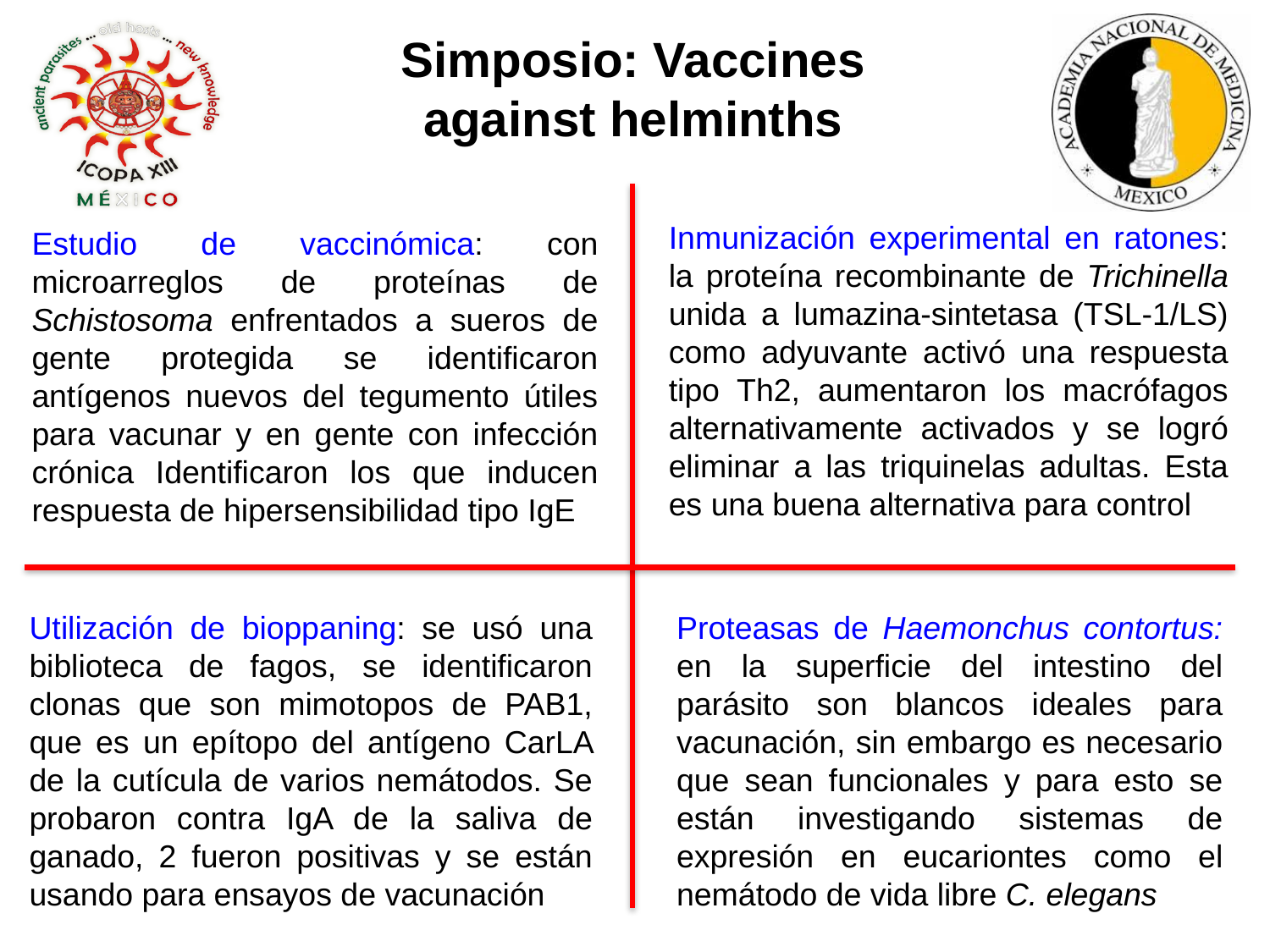

Simposio: Vaccines against helminths

Estudio de vaccinómica: con microarreglos de proteínas de Schistosoma enfrentados a sueros de gente protegida se identificaron antígenos nuevos del tegumento útiles para vacunar y en gente con infección crónica Identificaron los que inducen respuesta de hipersensibilidad tipo IgE

Inmunización experimental en ratones: la proteína recombinante de Trichinella unida a lumazina-sintetasa (TSL-1/LS) como adyuvante activó una respuesta tipo Th2, aumentaron los macrófagos alternativamente activados y se logró eliminar a las triquinelas adultas. Esta es una buena alternativa para control

Utilización de bioppaning: se usó una biblioteca de fagos, se identificaron clonas que son mimotopos de PAB1, que es un epítopo del antígeno CarLA de la cutícula de varios nemátodos. Se probaron contra IgA de la saliva de ganado, 2 fueron positivas y se están usando para ensayos de vacunación
Proteasas de Haemonchus contortus: en la superficie del intestino del parásito son blancos ideales para vacunación, sin embargo es necesario que sean funcionales y para esto se están investigando sistemas de expresión en eucariontes como el nemátodo de vida libre C. elegans